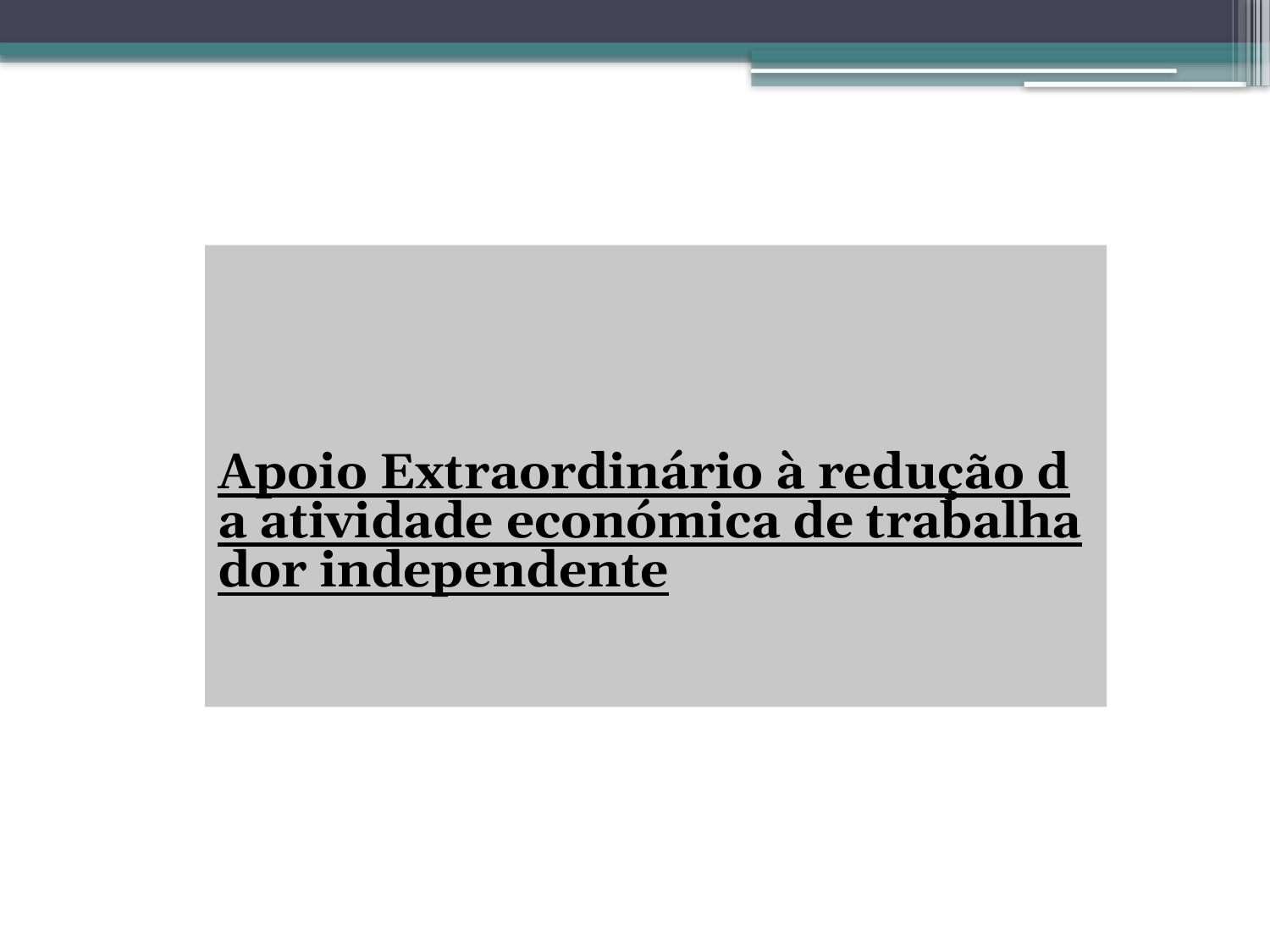

Apoio Extraordinário à redução da atividade económica de trabalhador independente